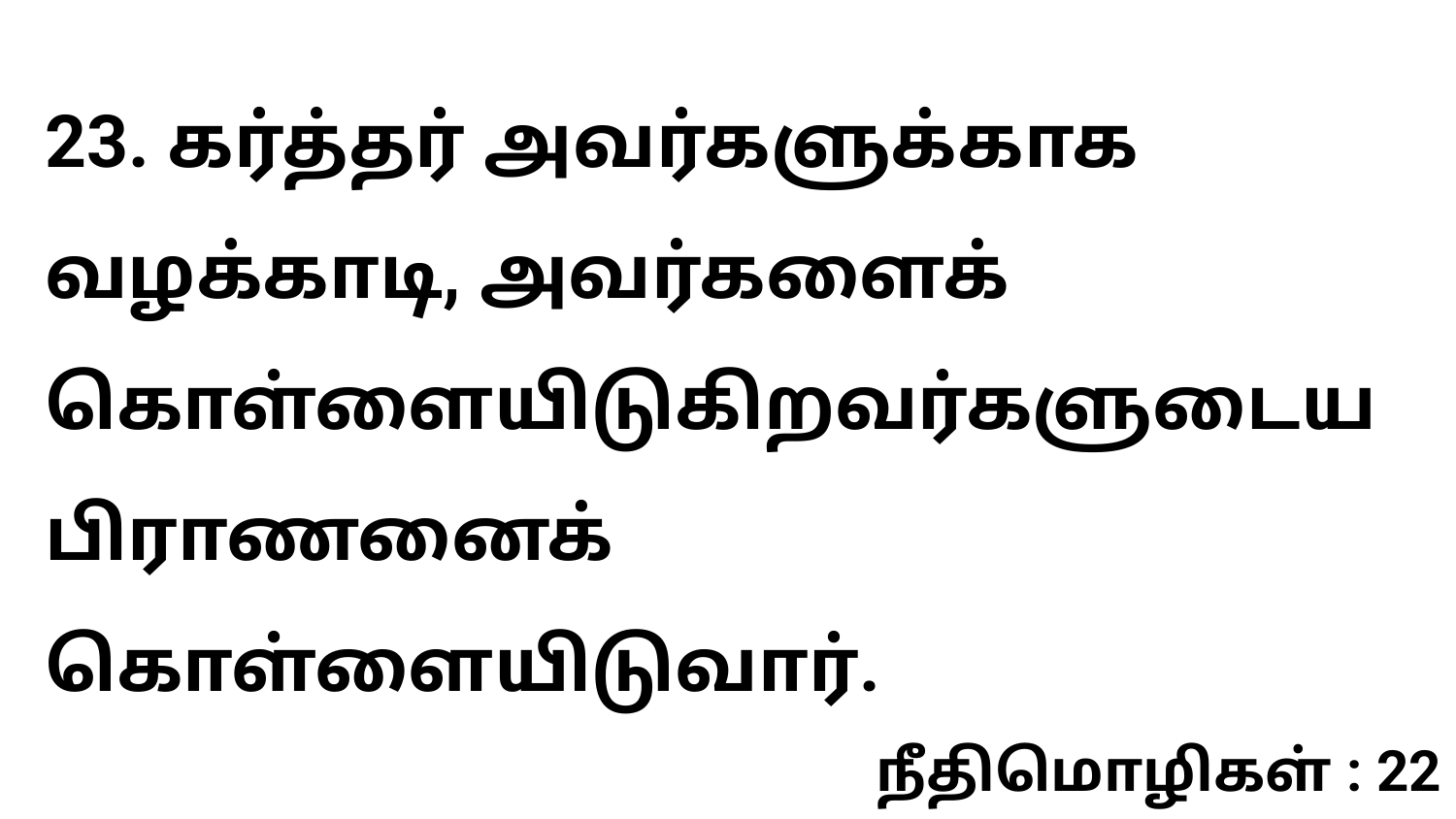

23. கர்த்தர் அவர்களுக்காக வழக்காடி, அவர்களைக் கொள்ளையிடுகிறவர்களுடைய பிராணனைக் கொள்ளையிடுவார்.
நீதிமொழிகள் : 22